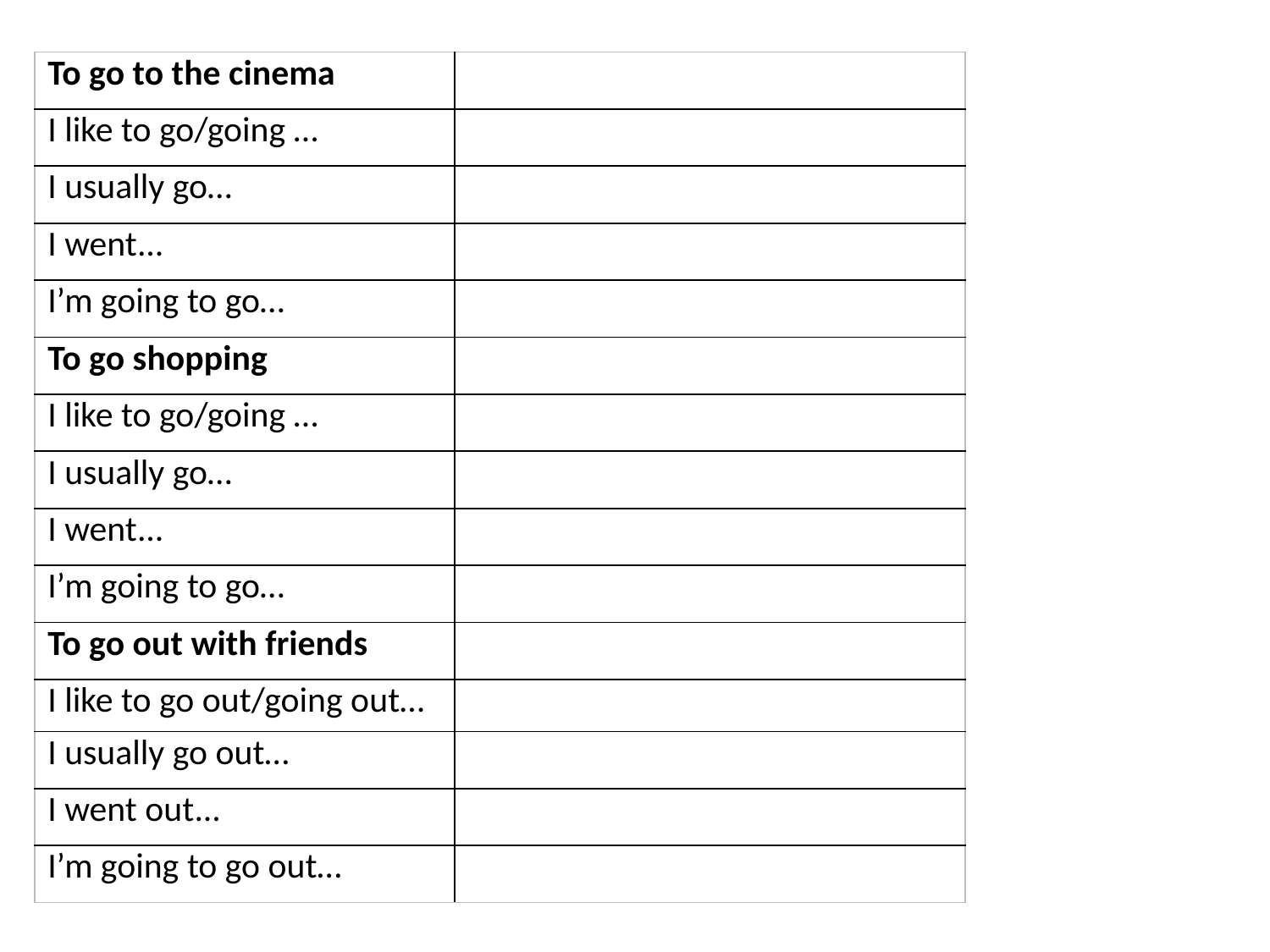

| To go to the cinema |  |
| --- | --- |
| I like to go/going … |  |
| I usually go… |  |
| I went... |  |
| I’m going to go… |  |
| To go shopping |  |
| I like to go/going … |  |
| I usually go… |  |
| I went... |  |
| I’m going to go… |  |
| To go out with friends |  |
| I like to go out/going out… |  |
| I usually go out… |  |
| I went out... |  |
| I’m going to go out… |  |